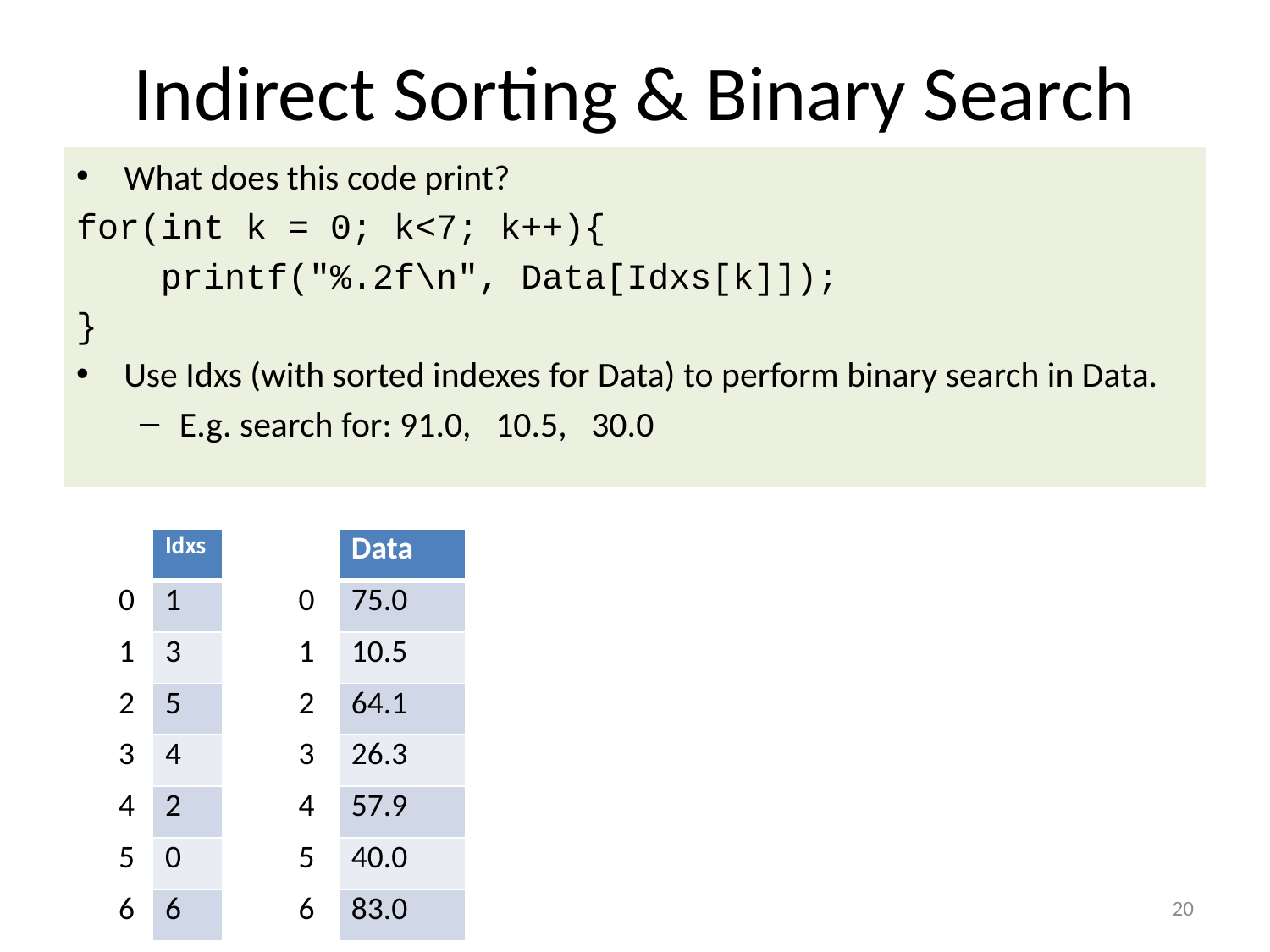

# Indirect Sorting & Binary Search
What does this code print?
for(int k = 0; k<7; k++){
    printf("%.2f\n", Data[Idxs[k]]);
}
Use Idxs (with sorted indexes for Data) to perform binary search in Data.
E.g. search for: 91.0,   10.5,   30.0
|  | Idxs |
| --- | --- |
| 0 | 1 |
| 1 | 3 |
| 2 | 5 |
| 3 | 4 |
| 4 | 2 |
| 5 | 0 |
| 6 | 6 |
|  | Data |
| --- | --- |
| 0 | 75.0 |
| 1 | 10.5 |
| 2 | 64.1 |
| 3 | 26.3 |
| 4 | 57.9 |
| 5 | 40.0 |
| 6 | 83.0 |
20